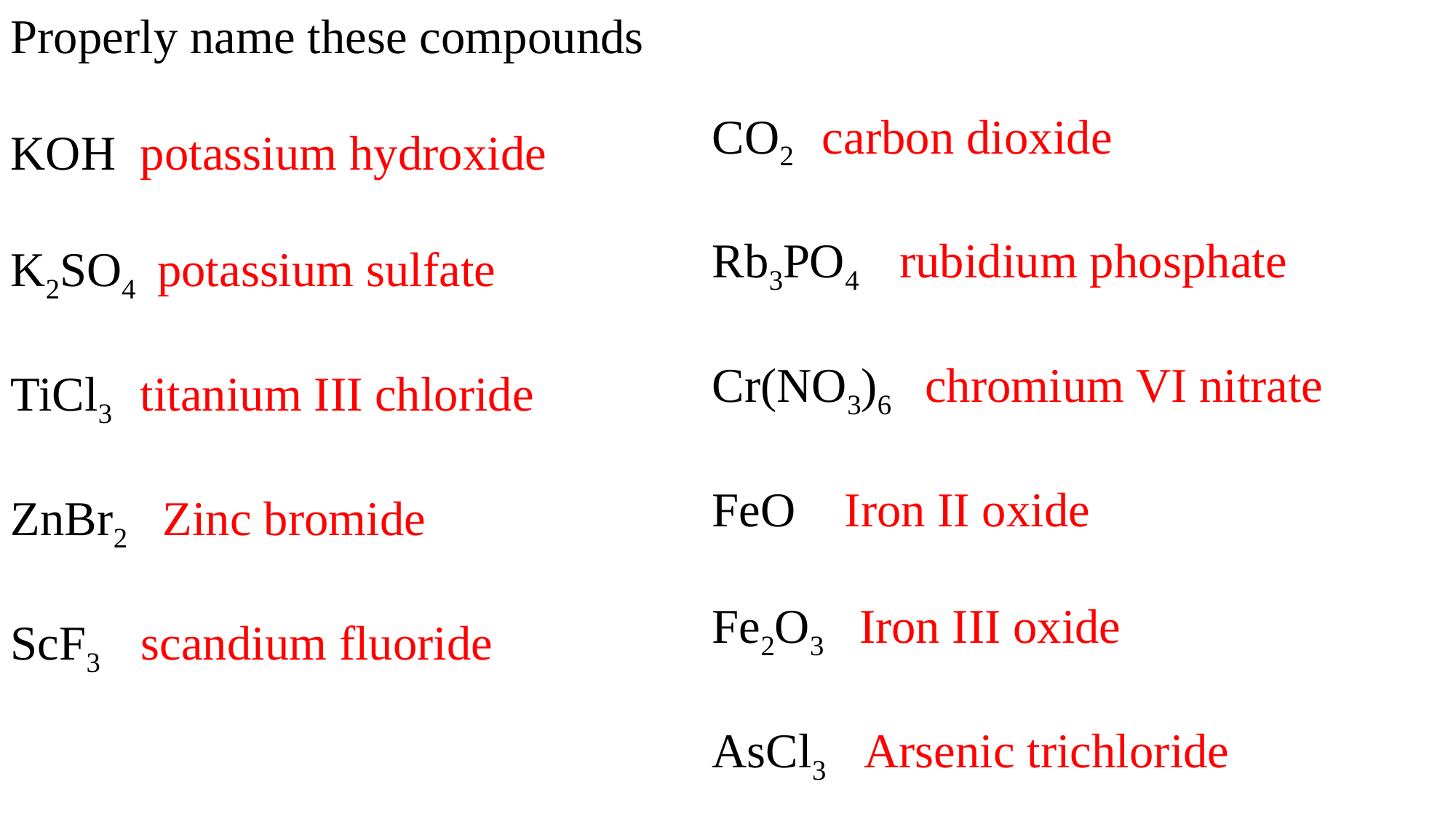

Properly name these compounds

KOH  potassium hydroxide

K2SO4   potassium sulfate

TiCl3    titanium III chloride

ZnBr2     Zinc bromide

ScF3     scandium fluoride

CO2    carbon dioxide

Rb3PO4     rubidium phosphate

Cr(NO3)6    chromium VI nitrate

FeO    Iron II oxide
Fe2O3     Iron III oxide

AsCl3     Arsenic trichloride